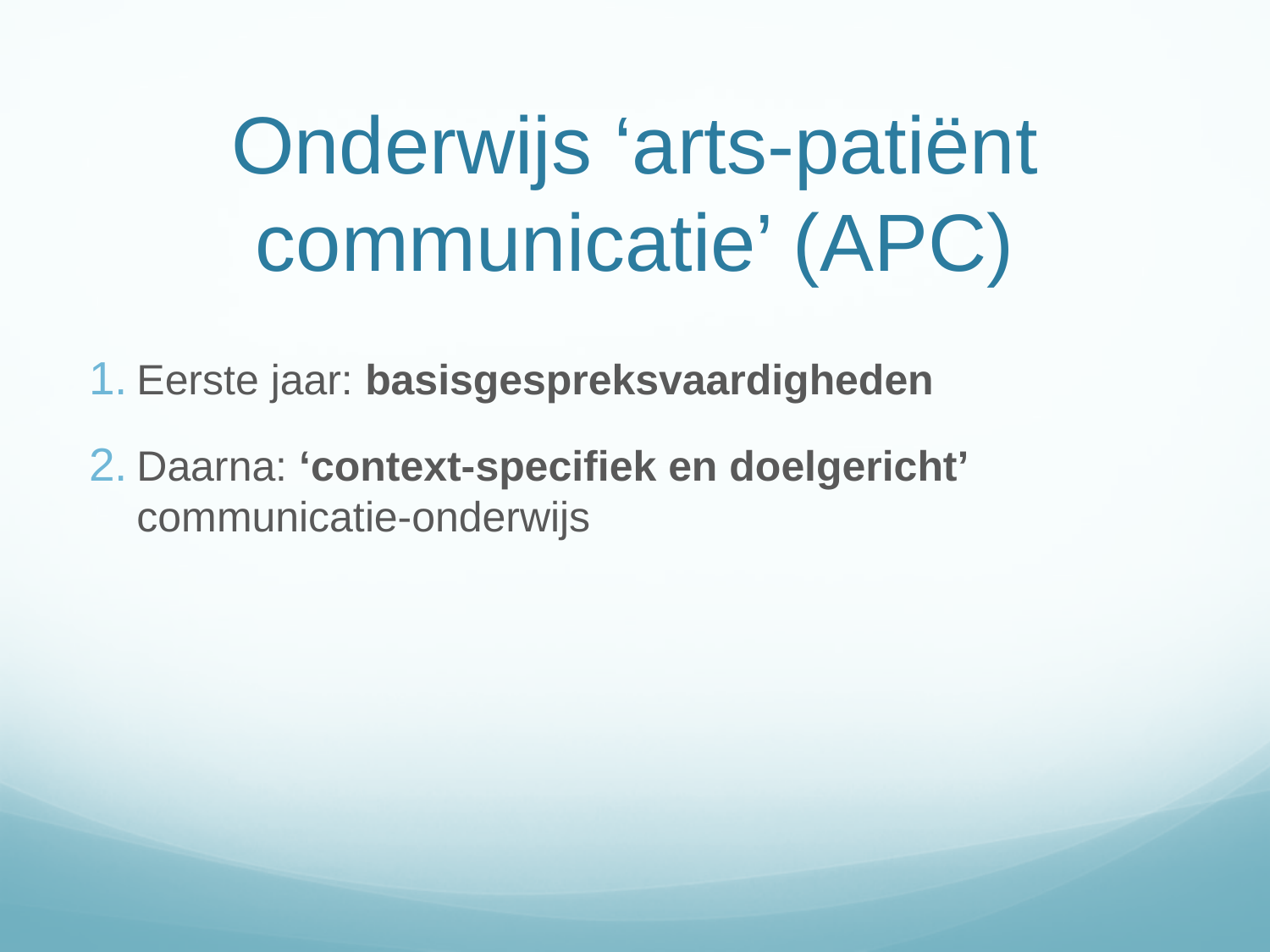

# Onderwijs ‘arts-patiënt communicatie’ (APC)
Eerste jaar: basisgespreksvaardigheden
Daarna: ‘context-specifiek en doelgericht’ communicatie-onderwijs